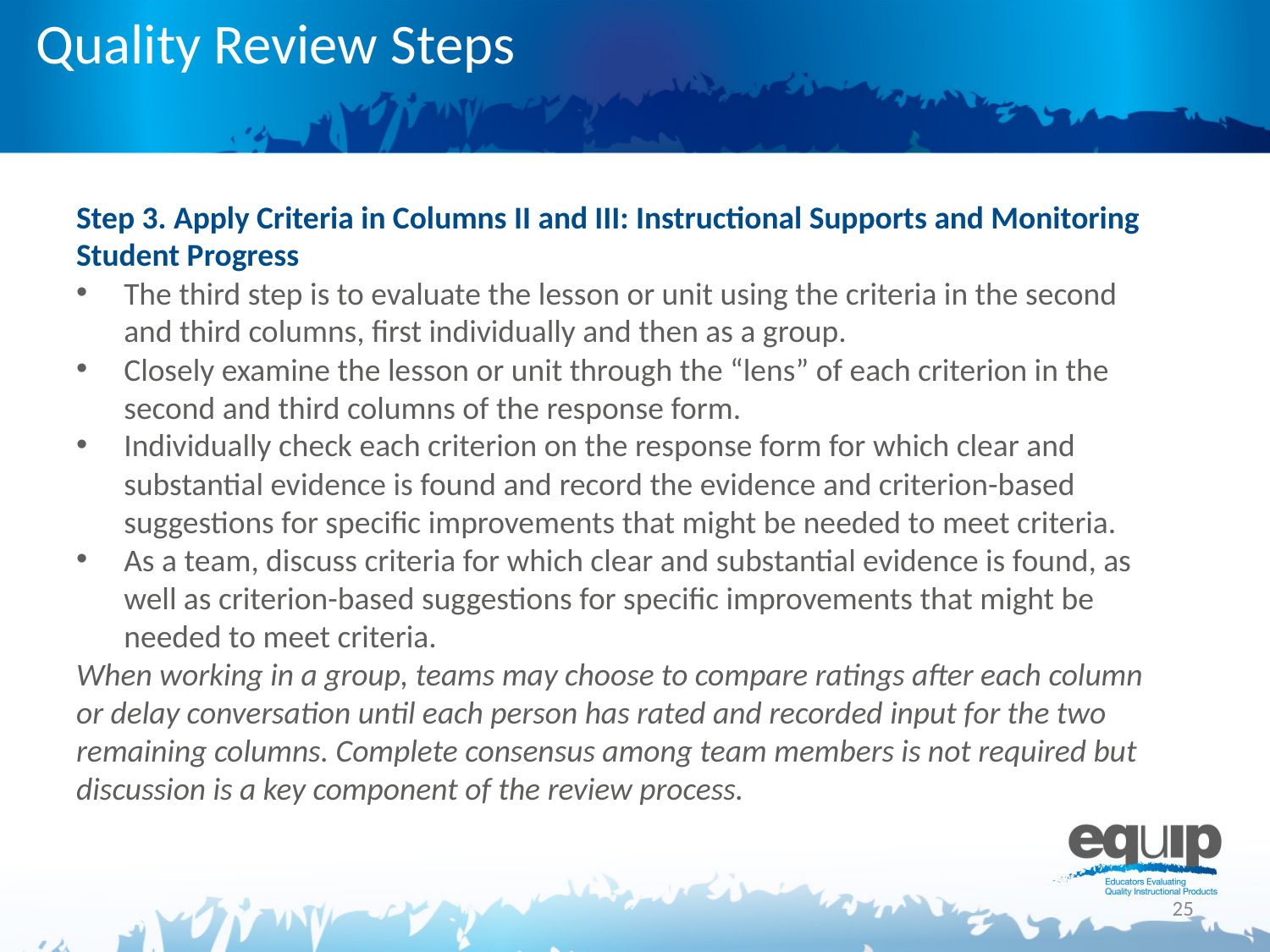

# Quality Review Steps
Step 3. Apply Criteria in Columns II and III: Instructional Supports and Monitoring Student Progress
The third step is to evaluate the lesson or unit using the criteria in the second and third columns, first individually and then as a group.
Closely examine the lesson or unit through the “lens” of each criterion in the second and third columns of the response form.
Individually check each criterion on the response form for which clear and substantial evidence is found and record the evidence and criterion-based suggestions for specific improvements that might be needed to meet criteria.
As a team, discuss criteria for which clear and substantial evidence is found, as well as criterion-based suggestions for specific improvements that might be needed to meet criteria.
When working in a group, teams may choose to compare ratings after each column or delay conversation until each person has rated and recorded input for the two remaining columns. Complete consensus among team members is not required but discussion is a key component of the review process.
25